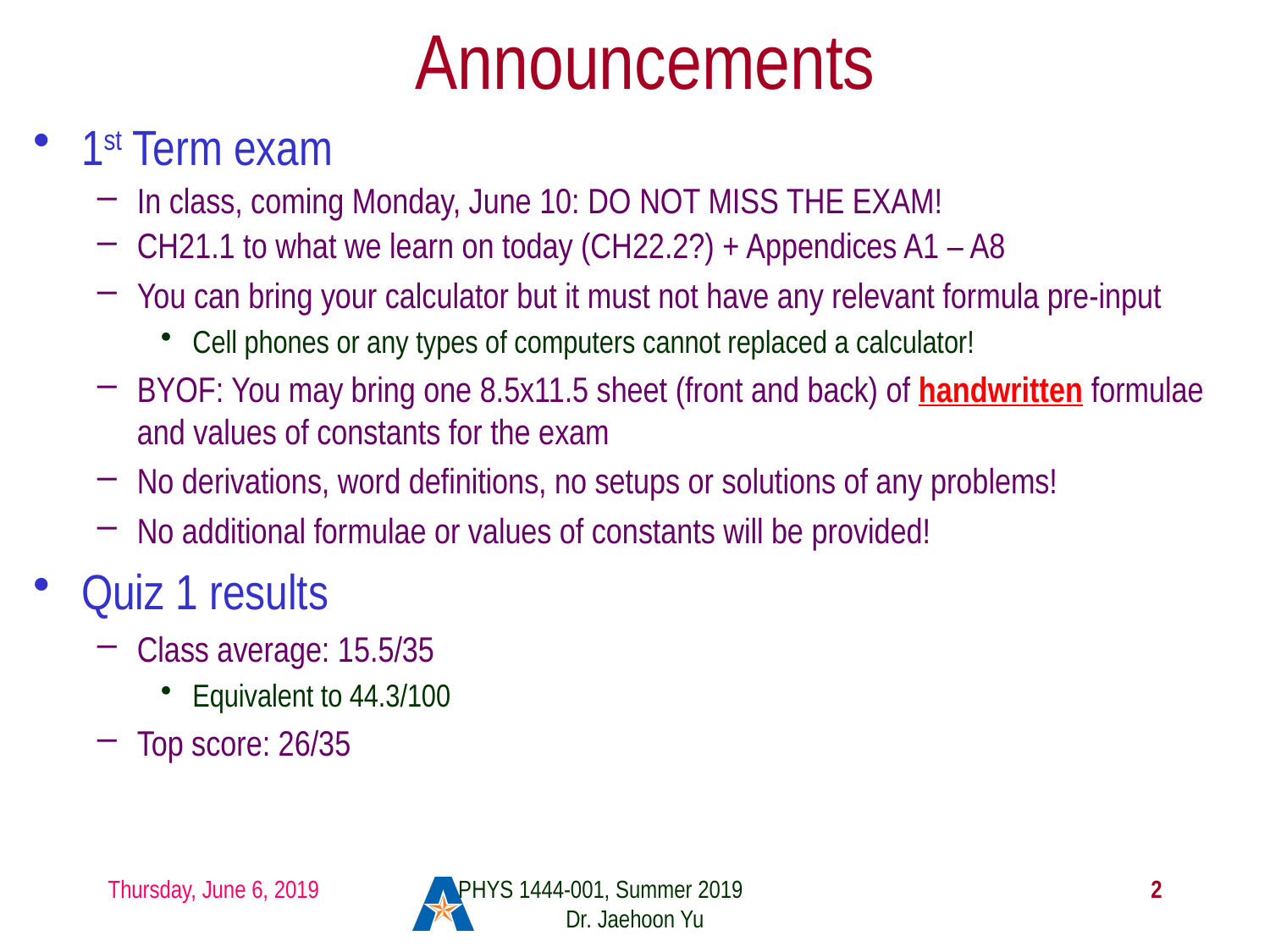

# Announcements
1st Term exam
In class, coming Monday, June 10: DO NOT MISS THE EXAM!
CH21.1 to what we learn on today (CH22.2?) + Appendices A1 – A8
You can bring your calculator but it must not have any relevant formula pre-input
Cell phones or any types of computers cannot replaced a calculator!
BYOF: You may bring one 8.5x11.5 sheet (front and back) of handwritten formulae and values of constants for the exam
No derivations, word definitions, no setups or solutions of any problems!
No additional formulae or values of constants will be provided!
Quiz 1 results
Class average: 15.5/35
Equivalent to 44.3/100
Top score: 26/35
Thursday, June 6, 2019
PHYS 1444-001, Summer 2019             Dr. Jaehoon Yu
2